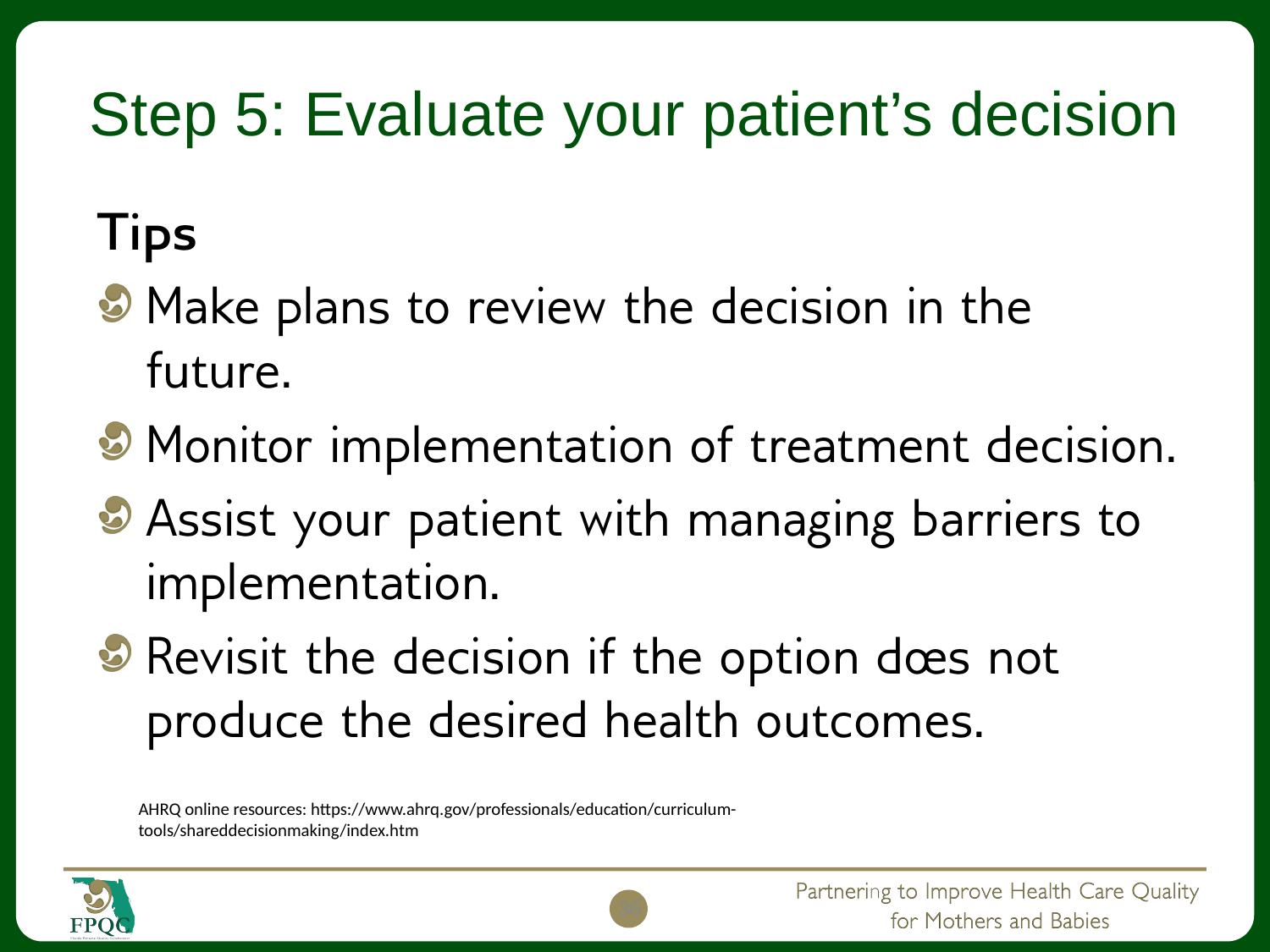

# Step 5: Evaluate your patient’s decision
Tips
Make plans to review the decision in the future.
Monitor implementation of treatment decision.
Assist your patient with managing barriers to implementation.
Revisit the decision if the option does not produce the desired health outcomes.
AHRQ online resources: https://www.ahrq.gov/professionals/education/curriculum-tools/shareddecisionmaking/index.htm
36